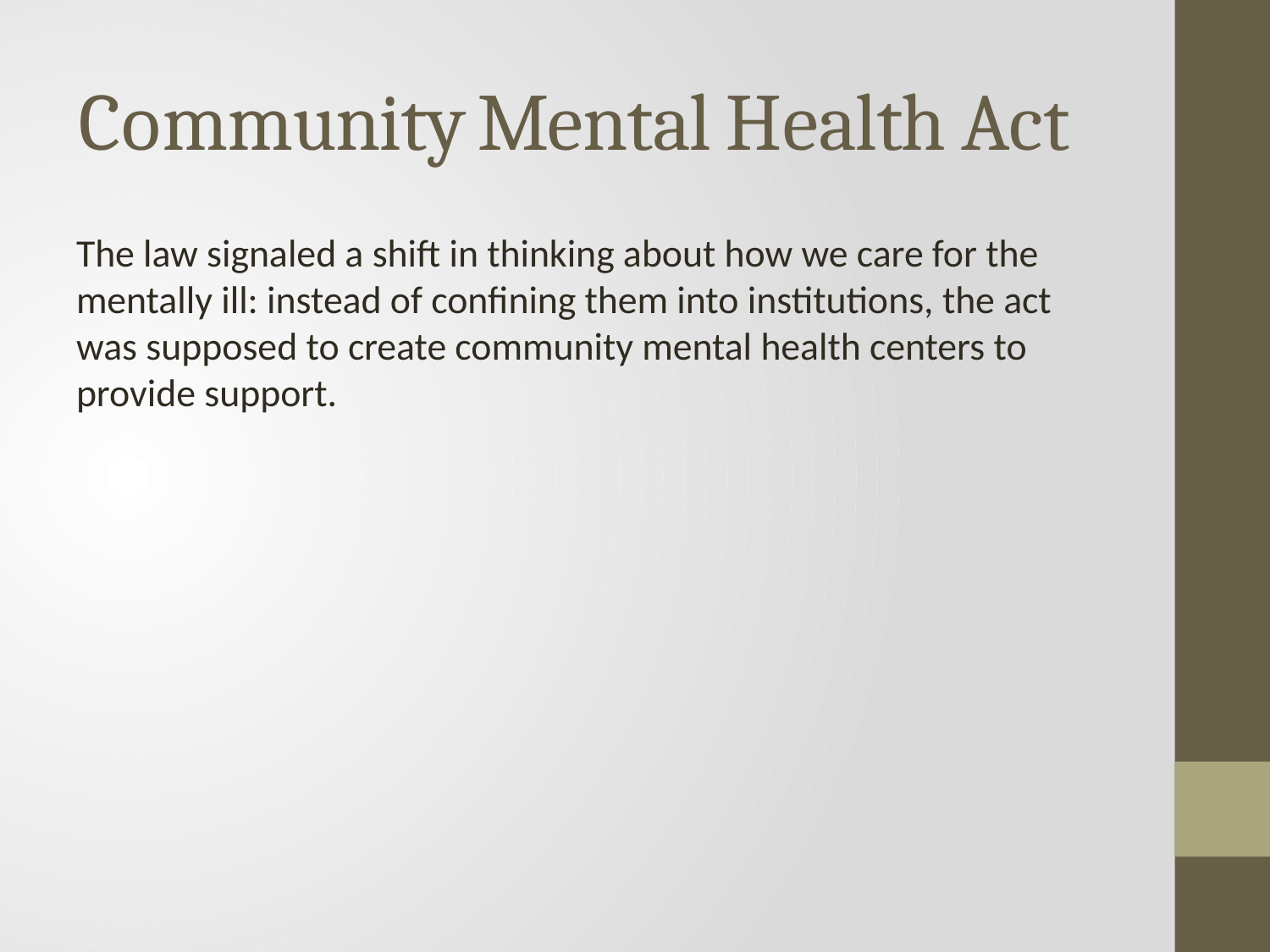

# Community Mental Health Act
The law signaled a shift in thinking about how we care for the mentally ill: instead of confining them into institutions, the act was supposed to create community mental health centers to provide support.